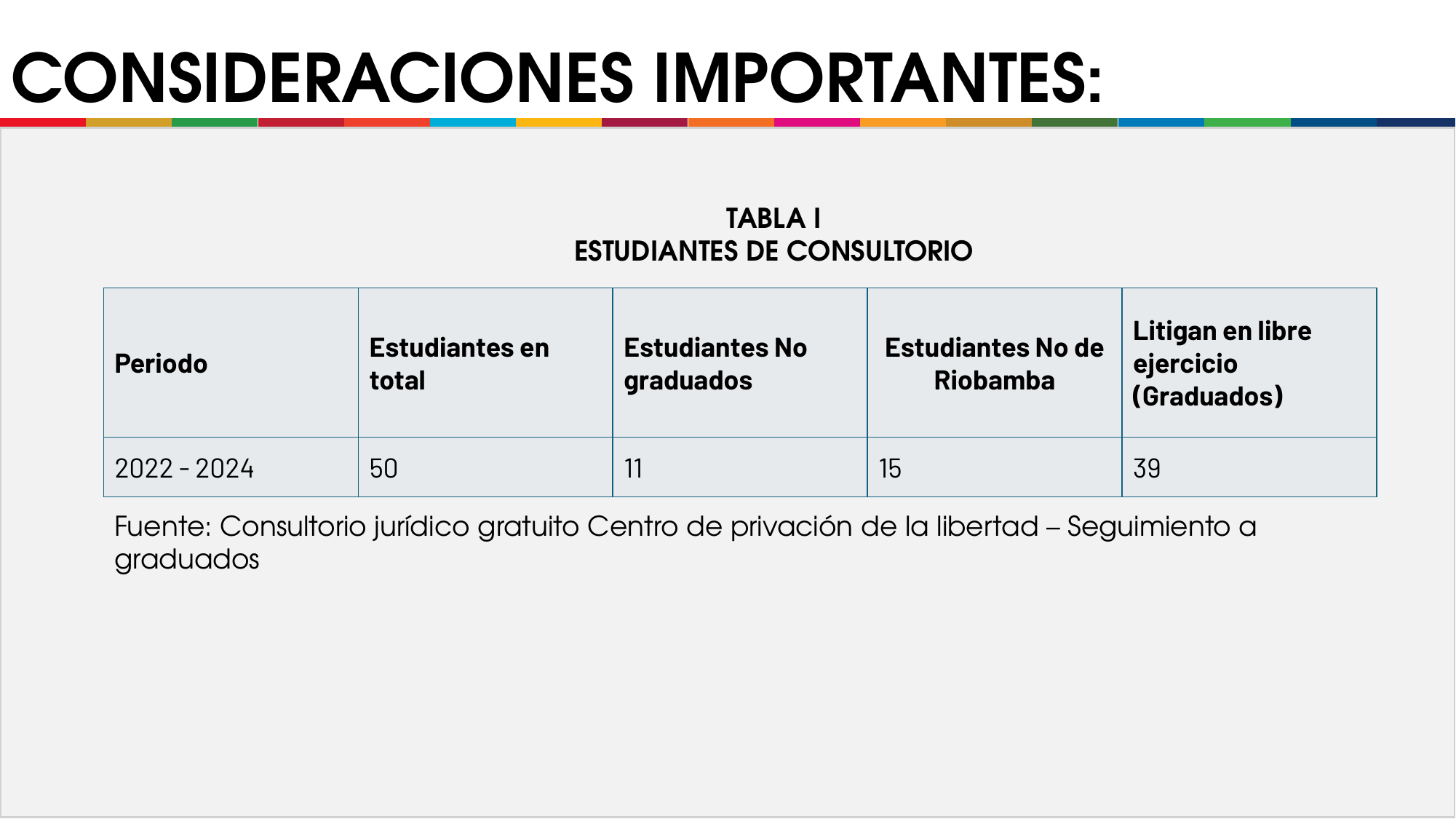

# CONSIDERACIONES IMPORTANTES:

TABLA I
ESTUDIANTES DE CONSULTORIO

| Periodo | Estudiantes en total | Estudiantes No graduados | Estudiantes No de Riobamba | Litigan en libre ejercicio (Graduados) |
| --- | --- | --- | --- | --- |
| 2022 - 2024 | 50 | 11 | 15 | 39 |
Fuente: Consultorio jurídico gratuito Centro de privación de la libertad – Seguimiento a graduados